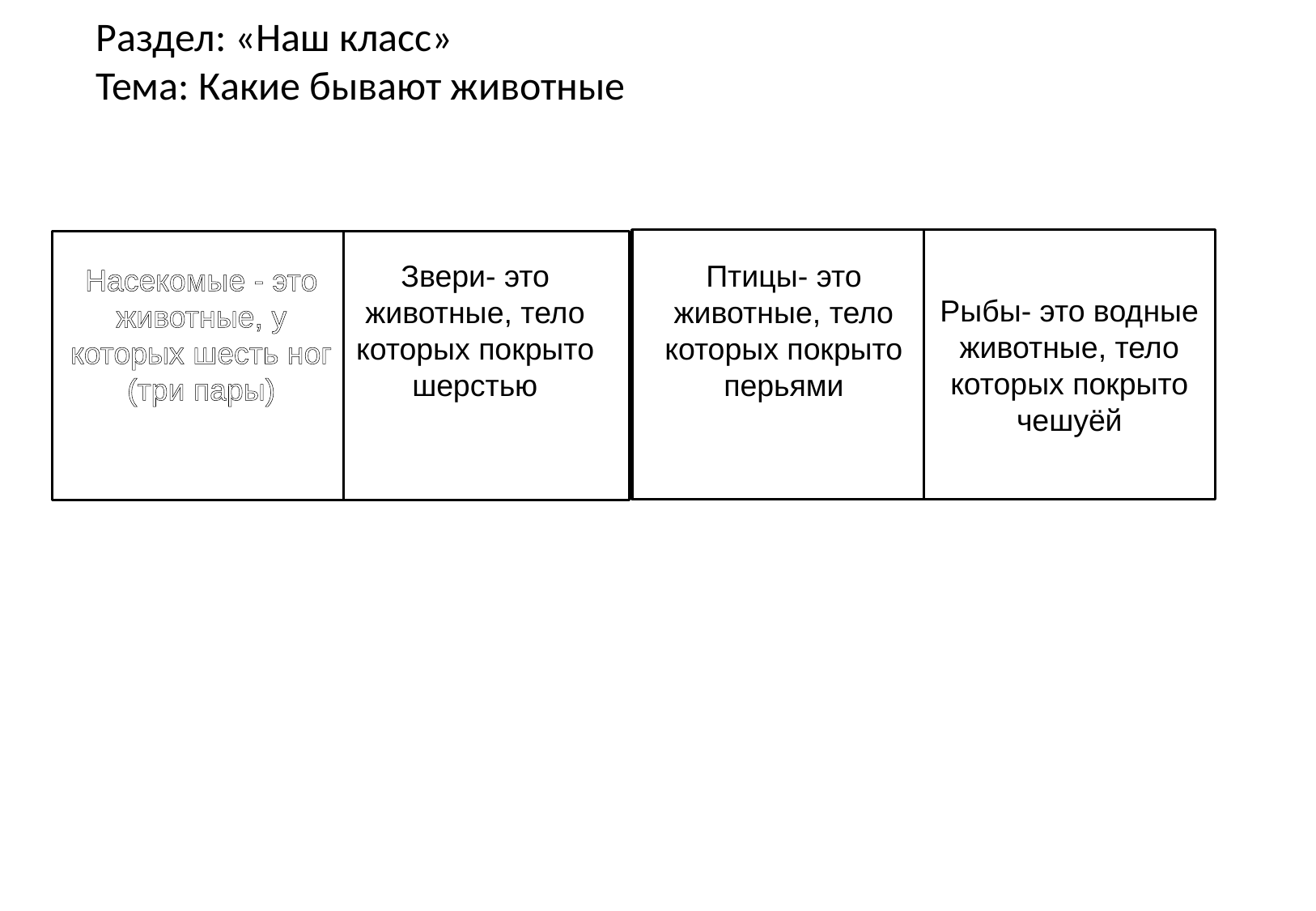

# Раздел: «Наш класс» Тема: Какие бывают животные

Рыбы- это водные животные, тело которых покрыто чешуёй

Звери- это животные, тело которых покрыто шерстью
Птицы- это животные, тело которых покрыто перьями
Насекомые - это животные, у которых шесть ног (три пары)